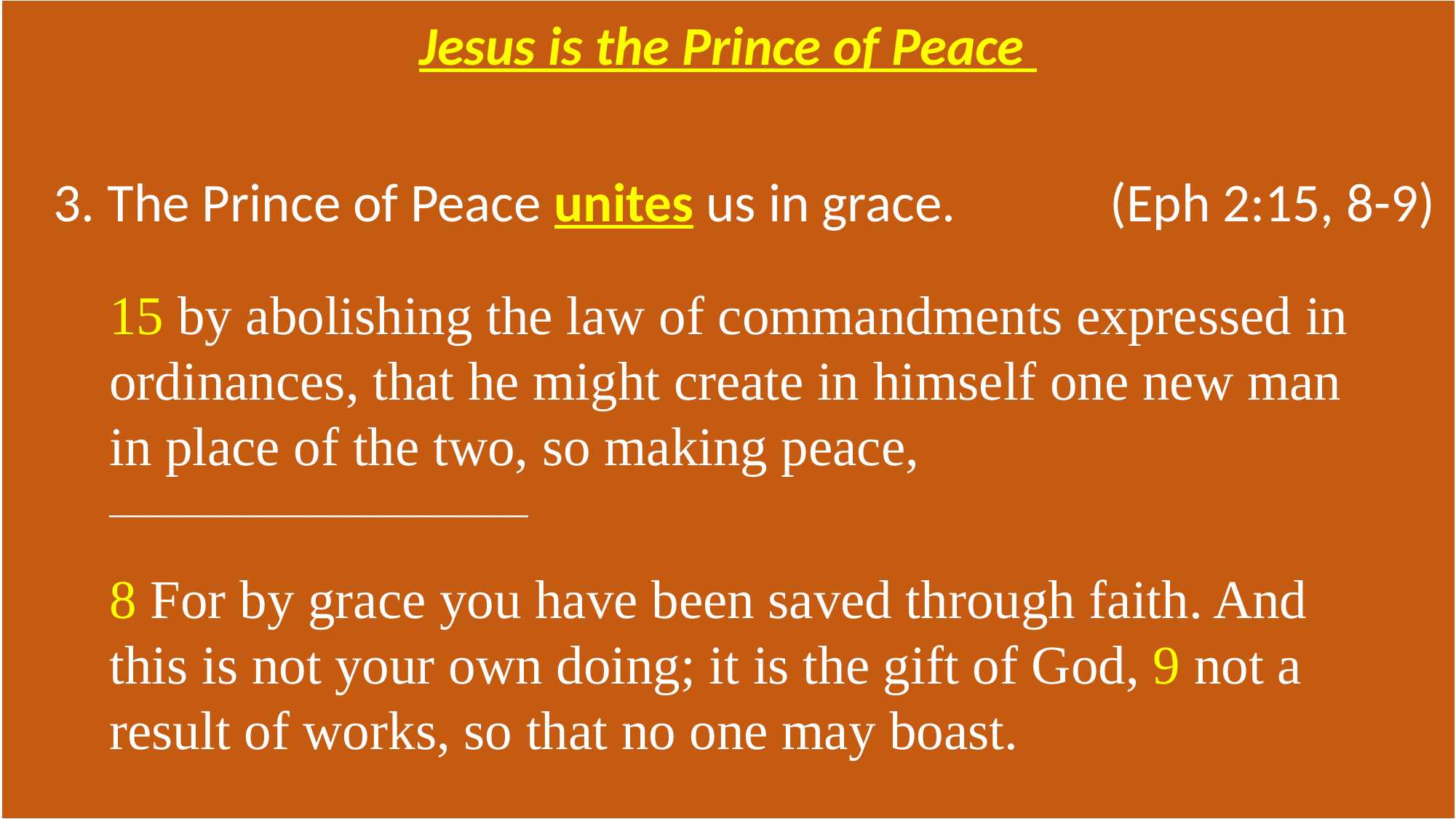

Jesus is the Prince of Peace

 The Prince of Peace unites us in grace. 	      (Eph 2:15, 8-9)

15 by abolishing the law of commandments expressed in ordinances, that he might create in himself one new man in place of the two, so making peace,
_______________________

8 For by grace you have been saved through faith. And this is not your own doing; it is the gift of God, 9 not a result of works, so that no one may boast.